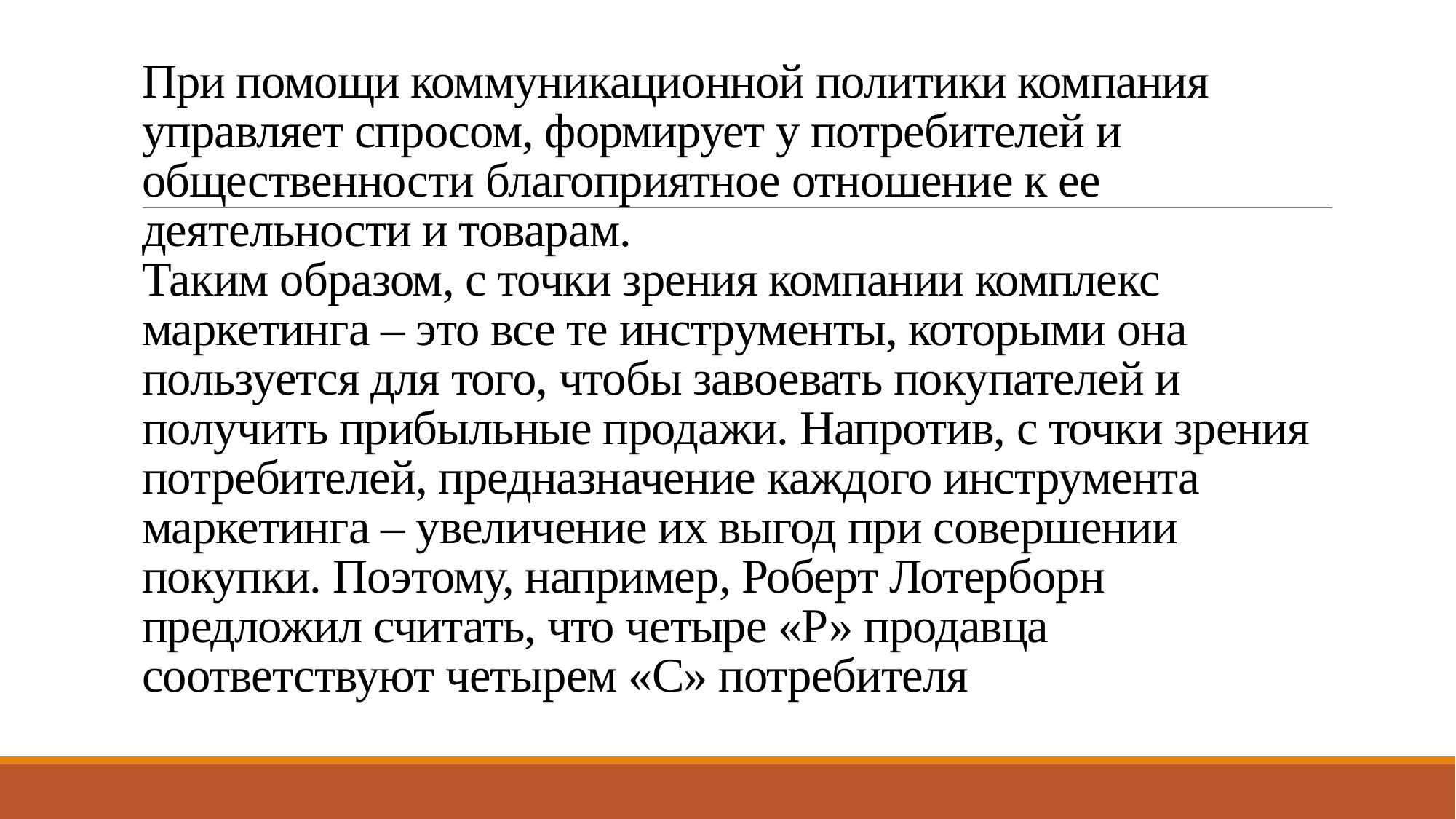

# При помощи коммуникационной политики компания управляет спросом, формирует у потребителей и общественности благоприятное отношение к ее деятельности и товарам. Таким образом, с точки зрения компании комплекс маркетинга – это все те инструменты, которыми она пользуется для того, чтобы завоевать покупателей и получить прибыльные продажи. Напротив, с точки зрения потребителей, предназначение каждого инструмента маркетинга – увеличение их выгод при совершении покупки. Поэтому, например, Роберт Лотерборн предложил считать, что четыре «Р» продавца соответствуют четырем «С» потребителя